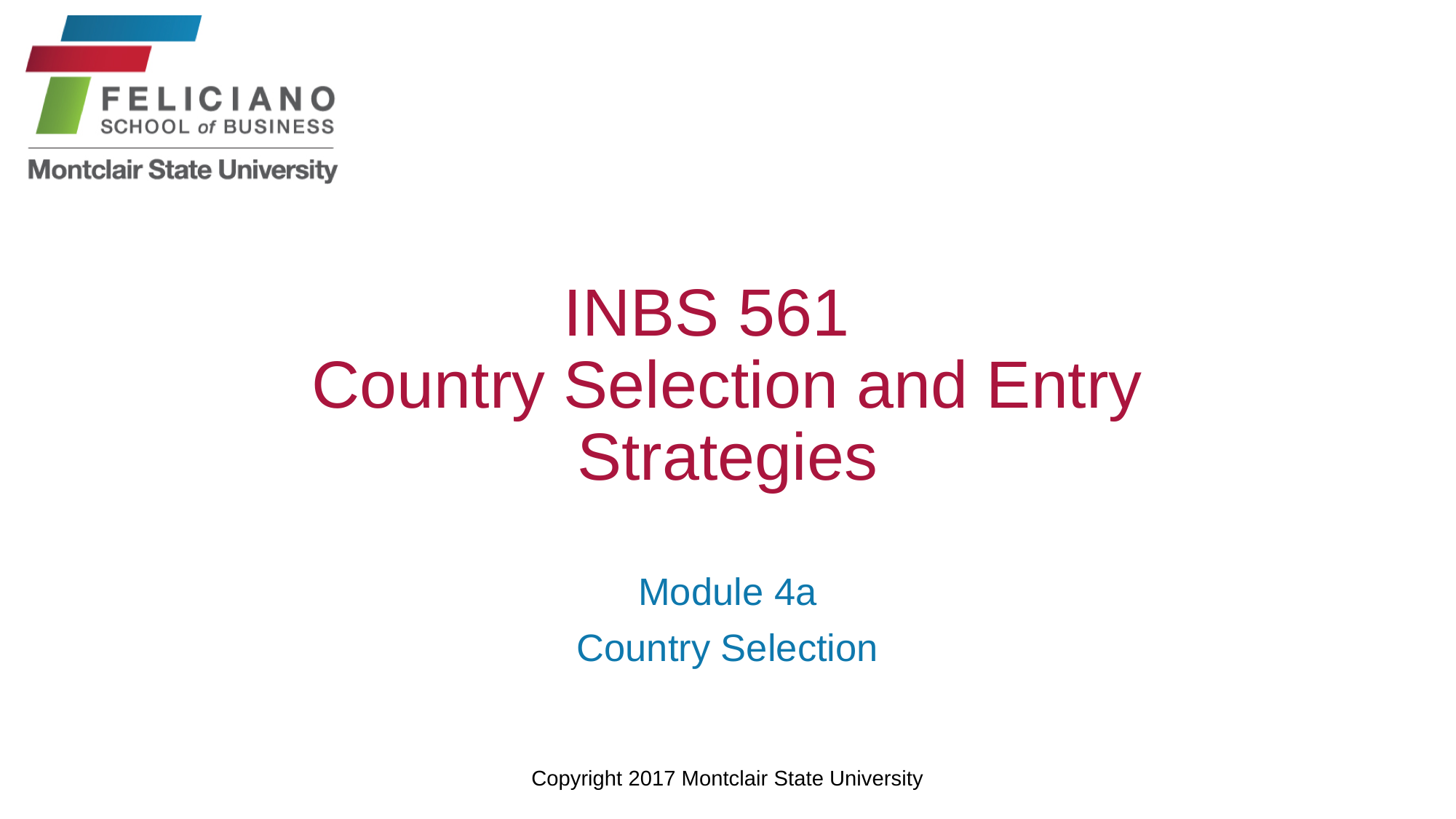

# INBS 561 Country Selection and Entry Strategies
Module 4a
Country Selection
Copyright 2017 Montclair State University